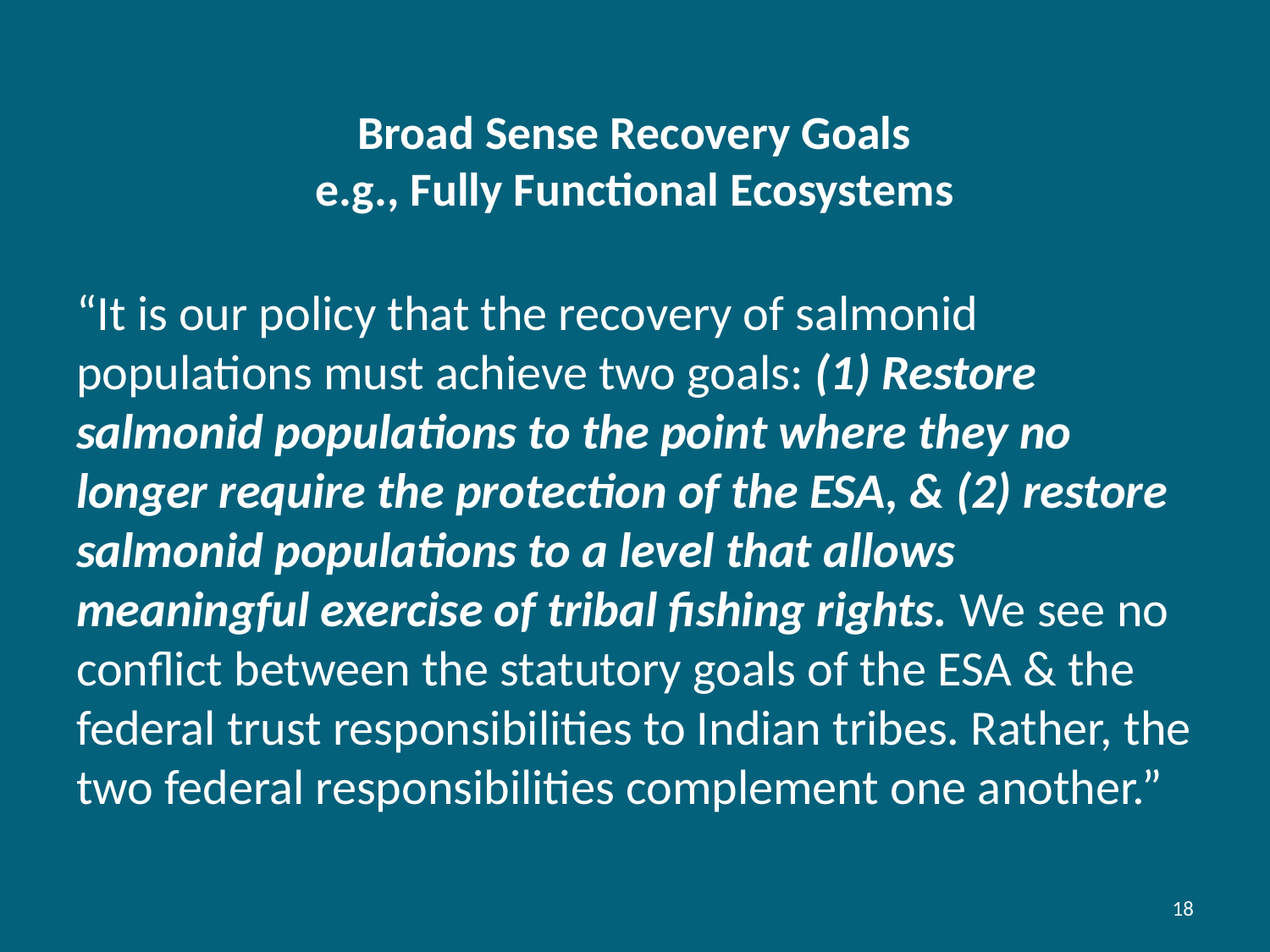

# Broad Sense Recovery Goals e.g., Fully Functional Ecosystems
“It is our policy that the recovery of salmonid populations must achieve two goals: (1) Restore salmonid populations to the point where they no longer require the protection of the ESA, & (2) restore salmonid populations to a level that allows meaningful exercise of tribal fishing rights. We see no conflict between the statutory goals of the ESA & the federal trust responsibilities to Indian tribes. Rather, the two federal responsibilities complement one another.”
18